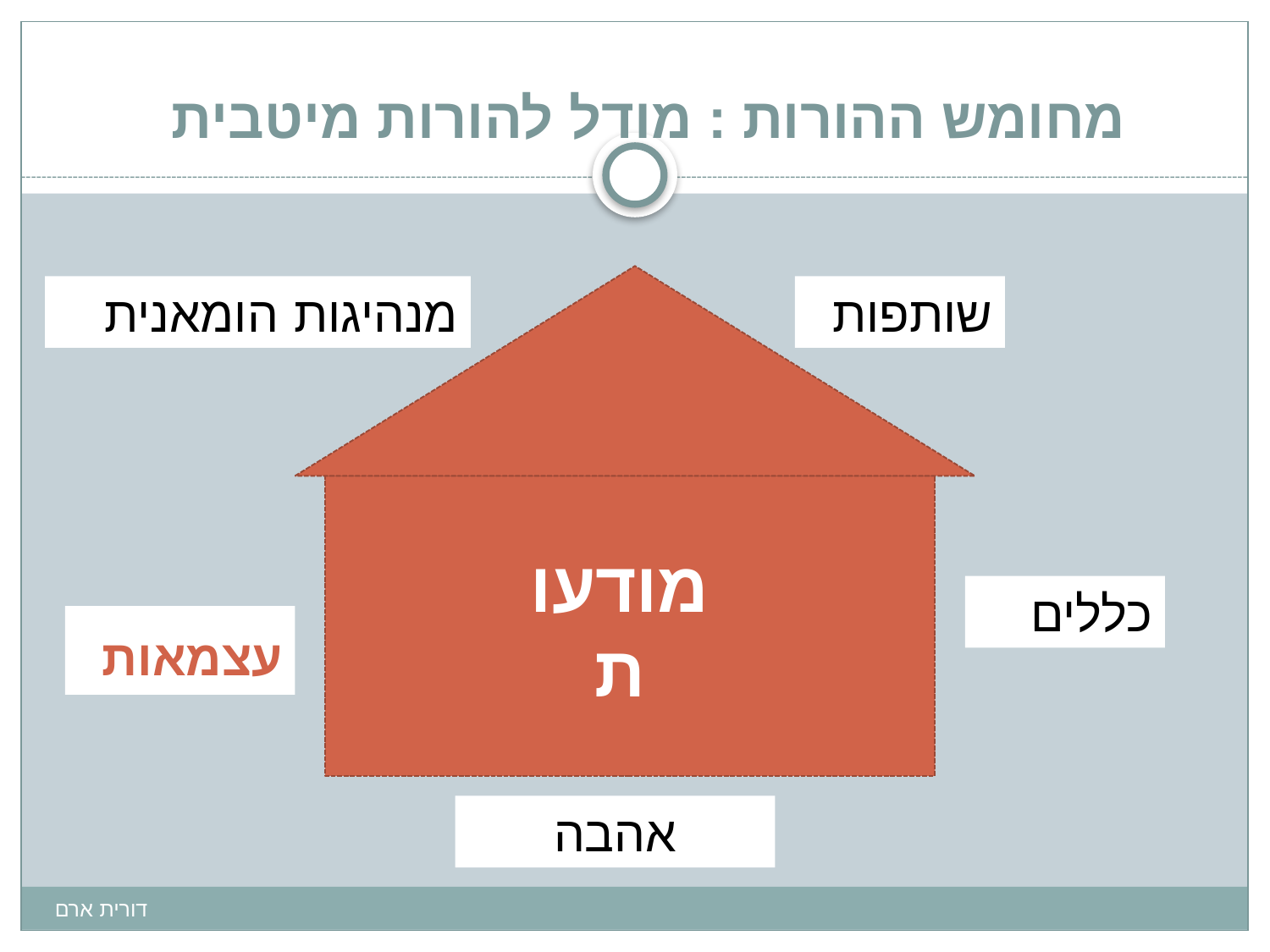

# מחומש ההורות : מודל להורות מיטבית

מנהיגות הומאנית
שותפות

מודעות

כללים
עצמאות
אהבה
דורית ארם